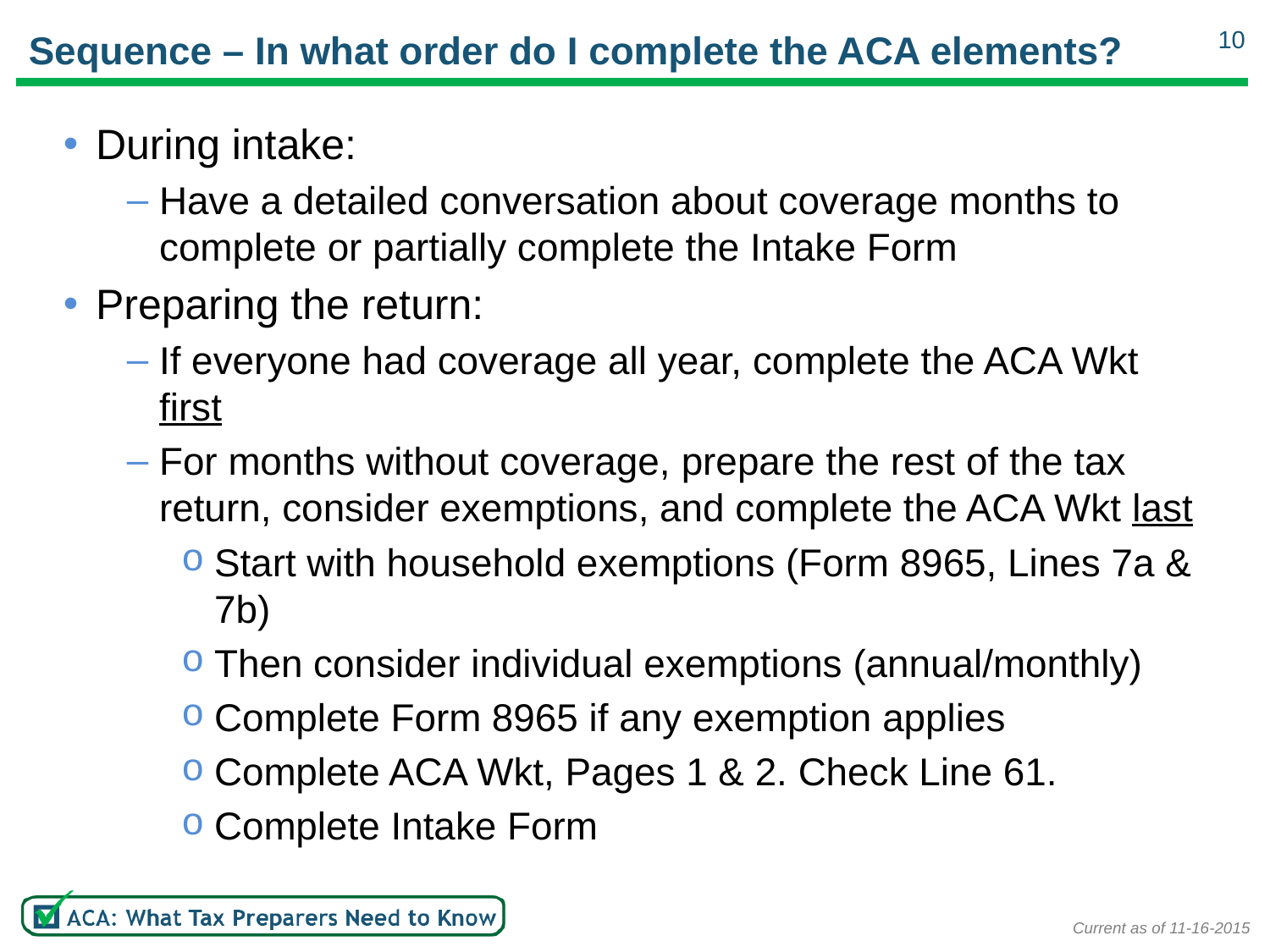

# Sequence – In what order do I complete the ACA elements?
10
During intake:
Have a detailed conversation about coverage months to complete or partially complete the Intake Form
Preparing the return:
If everyone had coverage all year, complete the ACA Wkt first
For months without coverage, prepare the rest of the tax return, consider exemptions, and complete the ACA Wkt last
Start with household exemptions (Form 8965, Lines 7a & 7b)
Then consider individual exemptions (annual/monthly)
Complete Form 8965 if any exemption applies
Complete ACA Wkt, Pages 1 & 2. Check Line 61.
Complete Intake Form